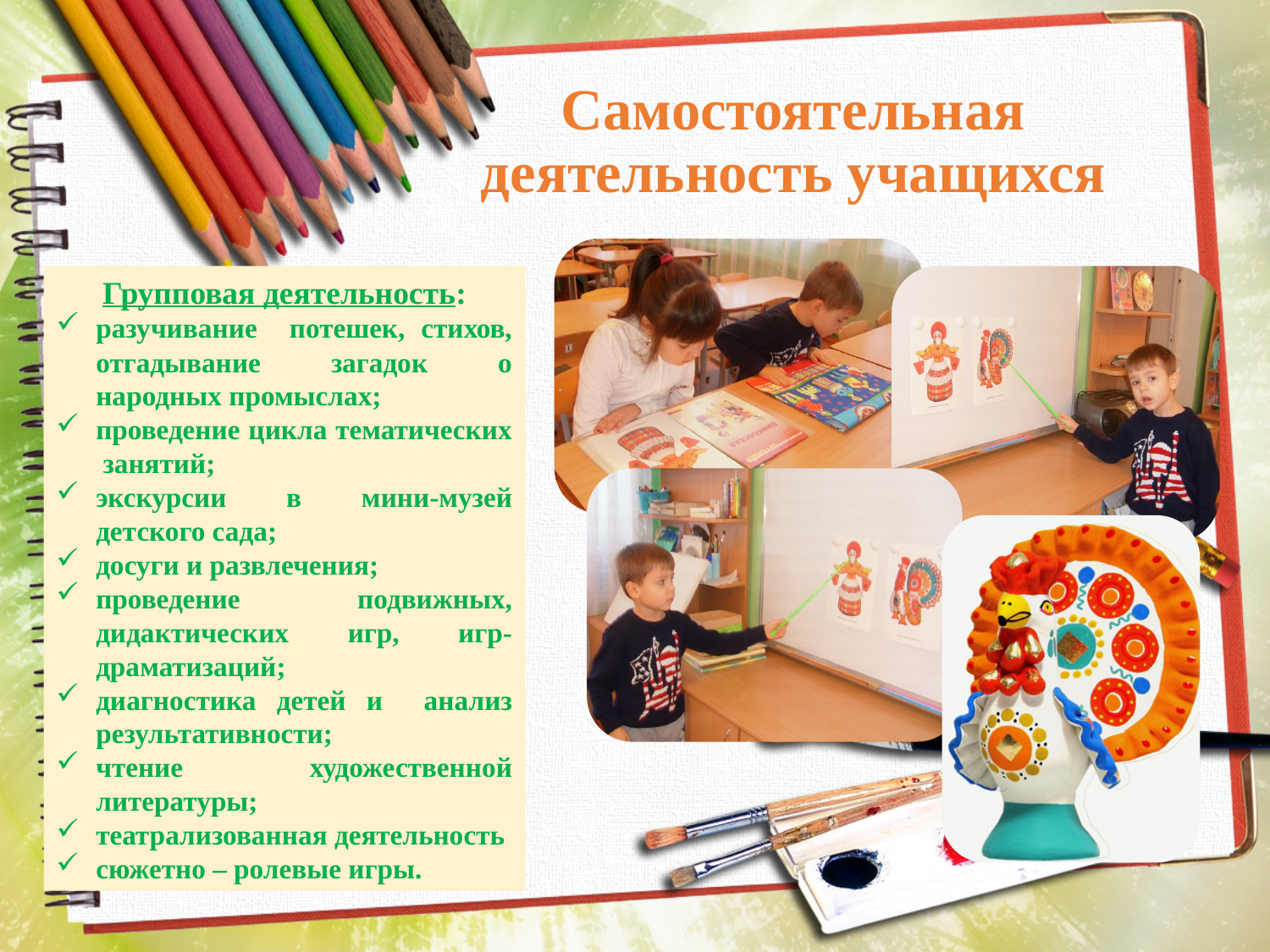

# Самостоятельная деятельность учащихся

Групповая деятельность:
разучивание  потешек, стихов, отгадывание загадок о народных промыслах;
проведение цикла тематических  занятий;
экскурсии в мини-музей детского сада;
досуги и развлечения;
проведение подвижных, дидактических игр, игр-драматизаций;
диагностика детей и  анализ результативности;
чтение художественной литературы;
театрализованная деятельность
сюжетно – ролевые игры.